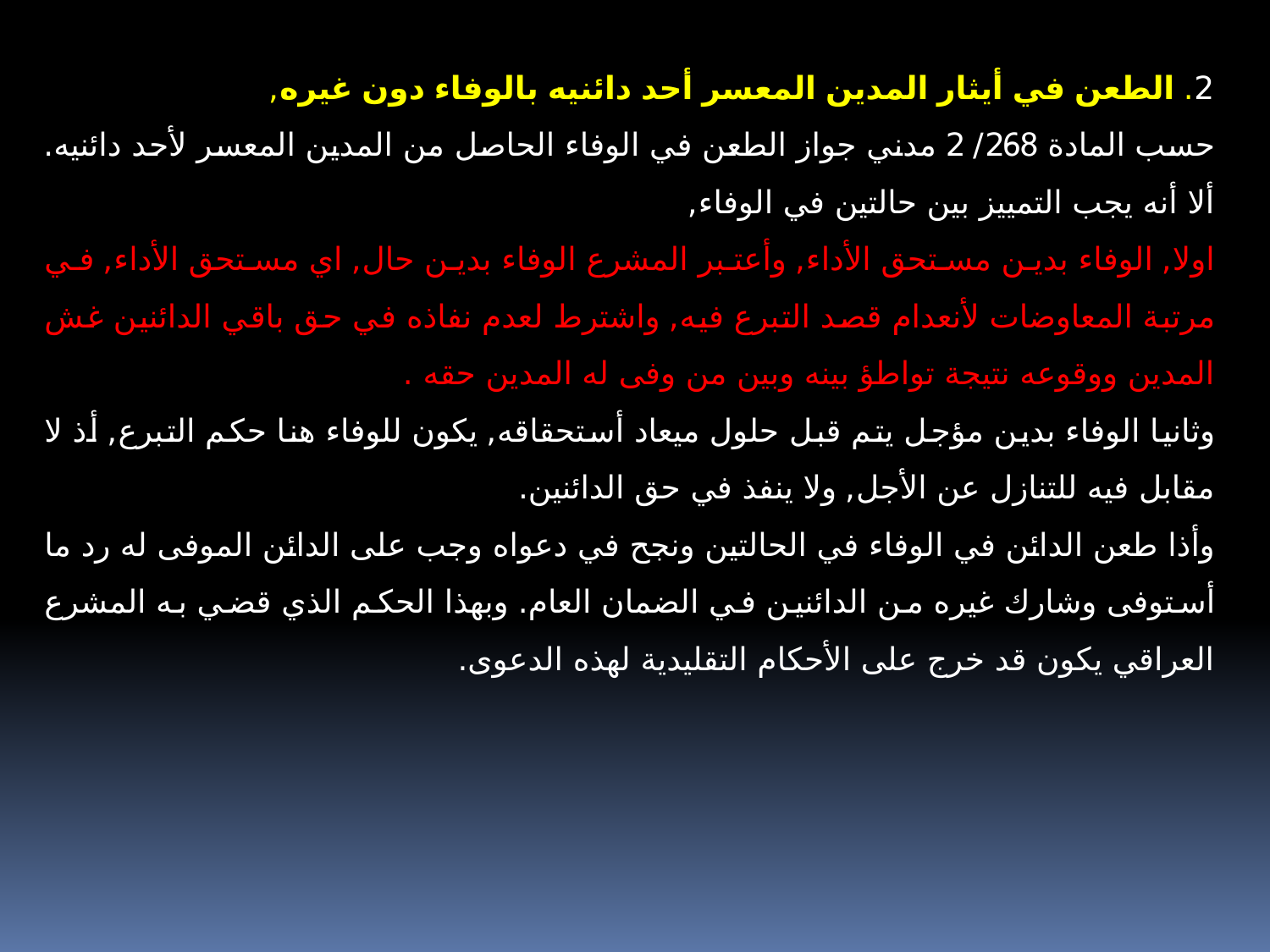

2. الطعن في أيثار المدين المعسر أحد دائنيه بالوفاء دون غيره,
حسب المادة 268/ 2 مدني جواز الطعن في الوفاء الحاصل من المدين المعسر لأحد دائنيه. ألا أنه يجب التمييز بين حالتين في الوفاء,
اولا, الوفاء بدين مستحق الأداء, وأعتبر المشرع الوفاء بدين حال, اي مستحق الأداء, في مرتبة المعاوضات لأنعدام قصد التبرع فيه, واشترط لعدم نفاذه في حق باقي الدائنين غش المدين ووقوعه نتيجة تواطؤ بينه وبين من وفى له المدين حقه .
وثانيا الوفاء بدين مؤجل يتم قبل حلول ميعاد أستحقاقه, يكون للوفاء هنا حكم التبرع, أذ لا مقابل فيه للتنازل عن الأجل, ولا ينفذ في حق الدائنين.
وأذا طعن الدائن في الوفاء في الحالتين ونجح في دعواه وجب على الدائن الموفى له رد ما أستوفى وشارك غيره من الدائنين في الضمان العام. وبهذا الحكم الذي قضي به المشرع العراقي يكون قد خرج على الأحكام التقليدية لهذه الدعوى.